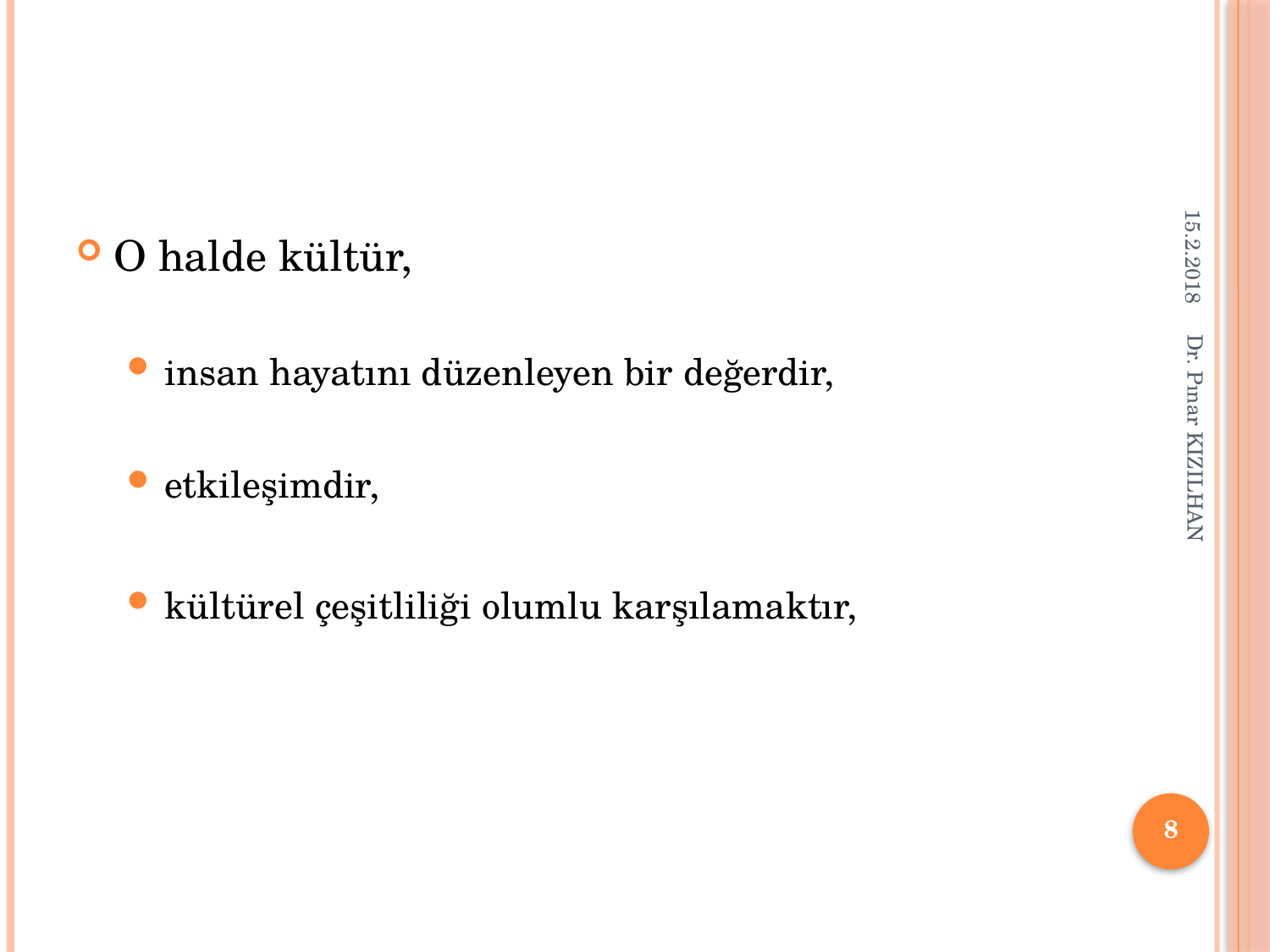

#
15.2.2018
O halde kültür,

insan hayatını düzenleyen bir değerdir,

etkileşimdir,

kültürel çeşitliliği olumlu karşılamaktır,

Dr. Pınar KIZILHAN
8